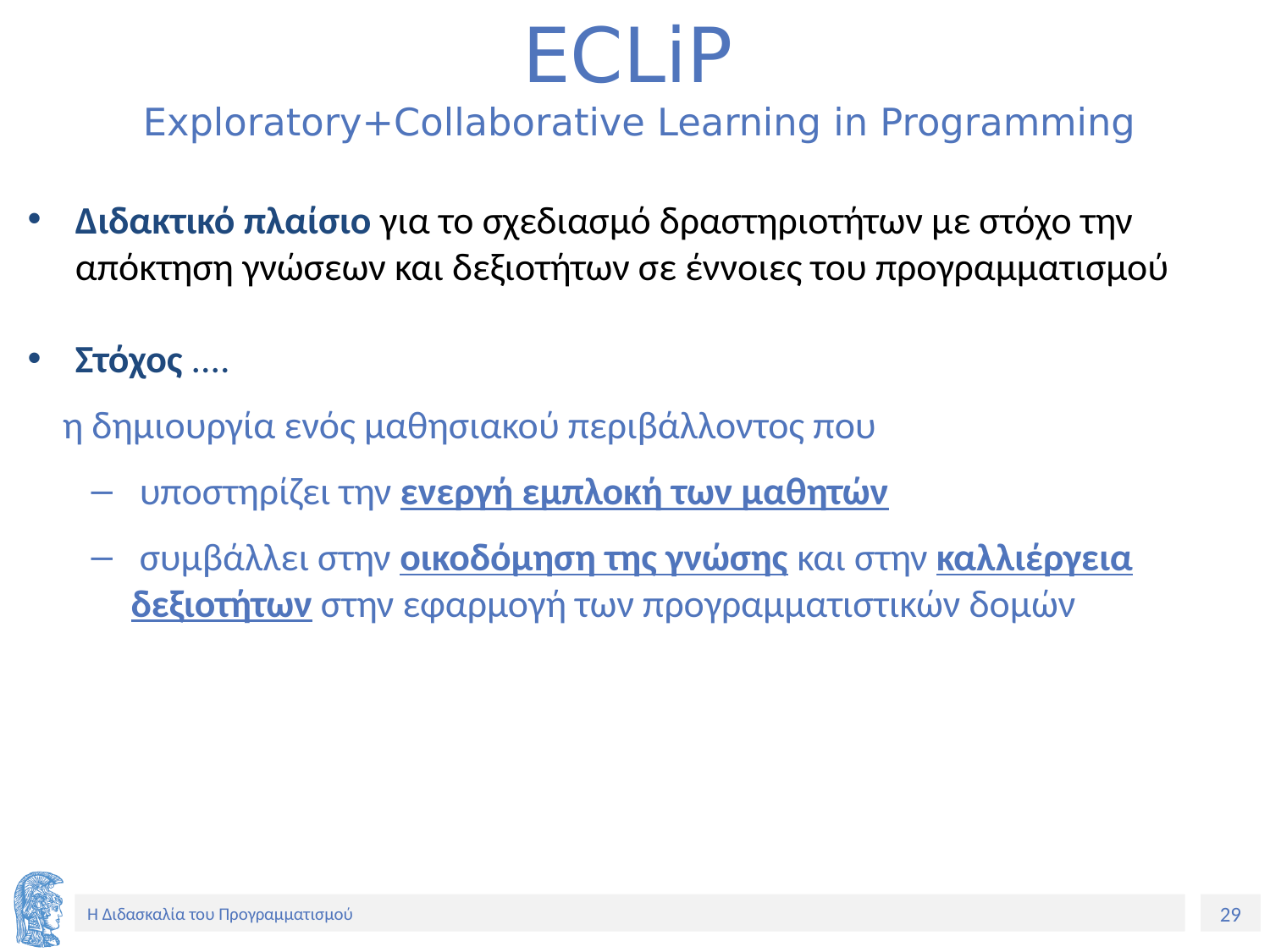

# ECLiP Exploratory+Collaborative Learning in Programming
Διδακτικό πλαίσιο για το σχεδιασμό δραστηριοτήτων με στόχο την απόκτηση γνώσεων και δεξιοτήτων σε έννοιες του προγραμματισμού

Στόχος ....
    η δημιουργία ενός μαθησιακού περιβάλλοντος που
 υποστηρίζει την ενεργή εμπλοκή των μαθητών
 συμβάλλει στην οικοδόμηση της γνώσης και στην καλλιέργεια δεξιοτήτων στην εφαρμογή των προγραμματιστικών δομών